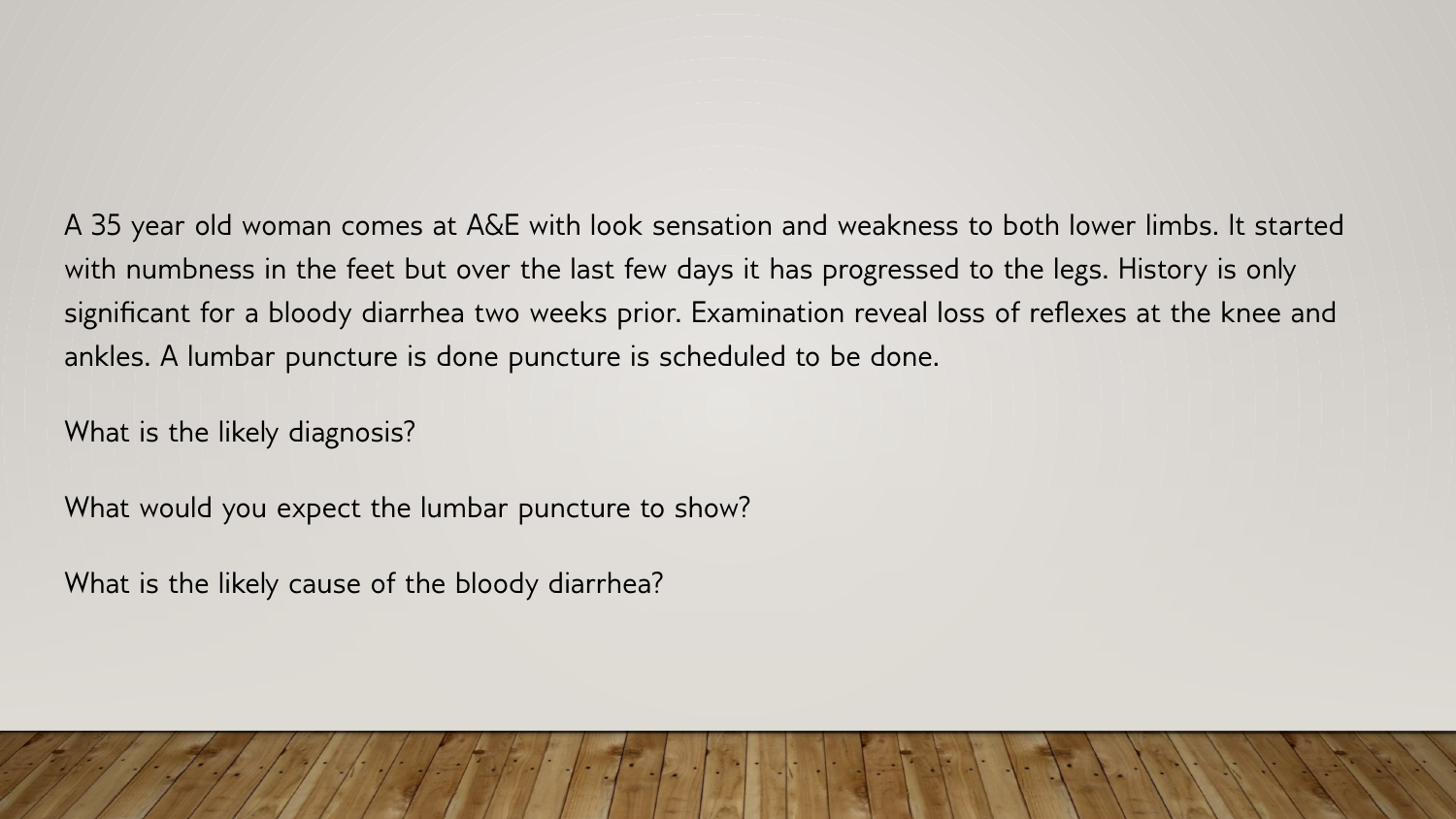

#
A 35 year old woman comes at A&E with look sensation and weakness to both lower limbs. It started with numbness in the feet but over the last few days it has progressed to the legs. History is only significant for a bloody diarrhea two weeks prior. Examination reveal loss of reflexes at the knee and ankles. A lumbar puncture is done puncture is scheduled to be done.
What is the likely diagnosis?
What would you expect the lumbar puncture to show?
What is the likely cause of the bloody diarrhea?